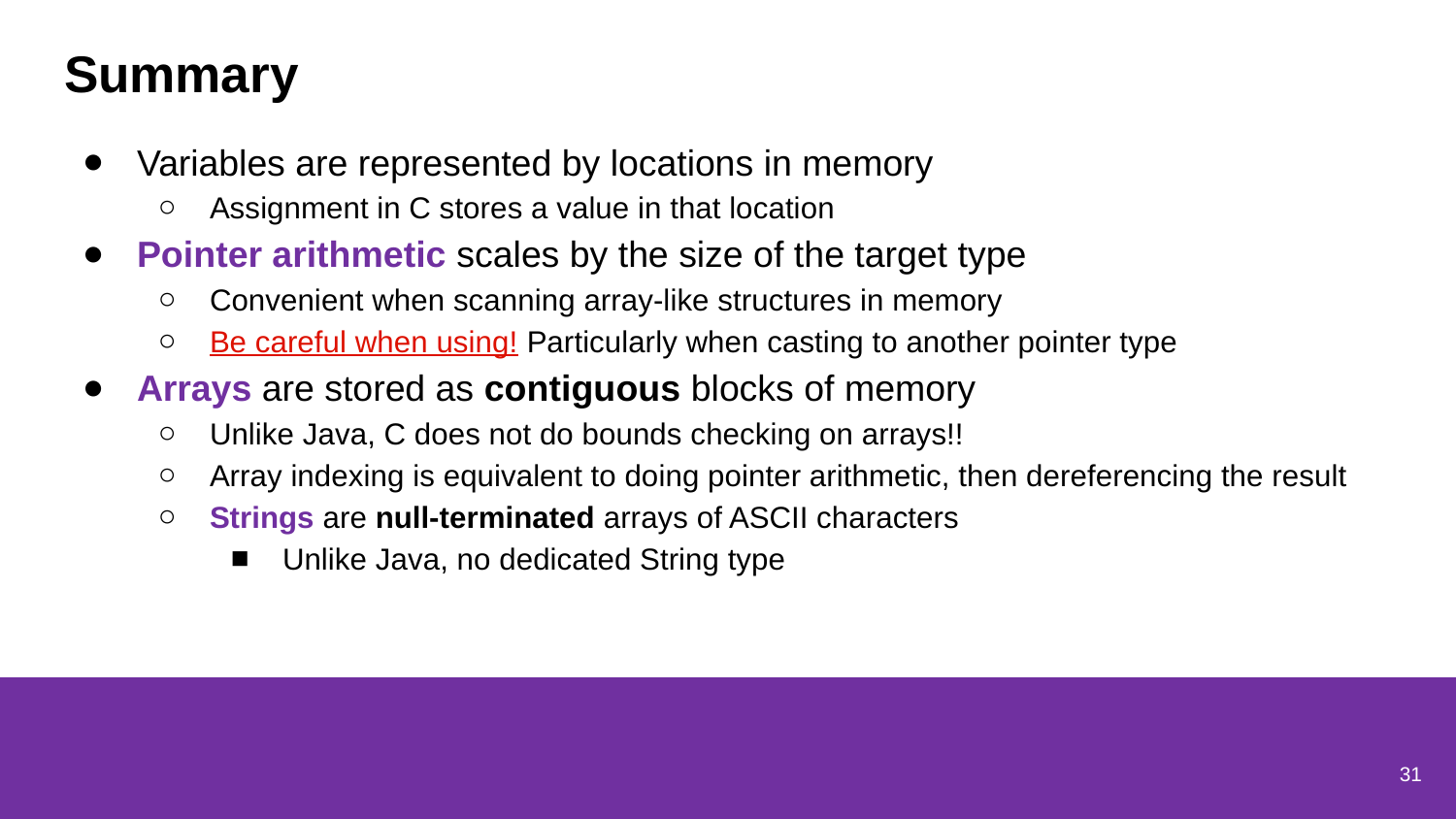

# Summary
Variables are represented by locations in memory
Assignment in C stores a value in that location
Pointer arithmetic scales by the size of the target type
Convenient when scanning array-like structures in memory
Be careful when using! Particularly when casting to another pointer type
Arrays are stored as contiguous blocks of memory
Unlike Java, C does not do bounds checking on arrays!!
Array indexing is equivalent to doing pointer arithmetic, then dereferencing the result
Strings are null-terminated arrays of ASCII characters
Unlike Java, no dedicated String type
31